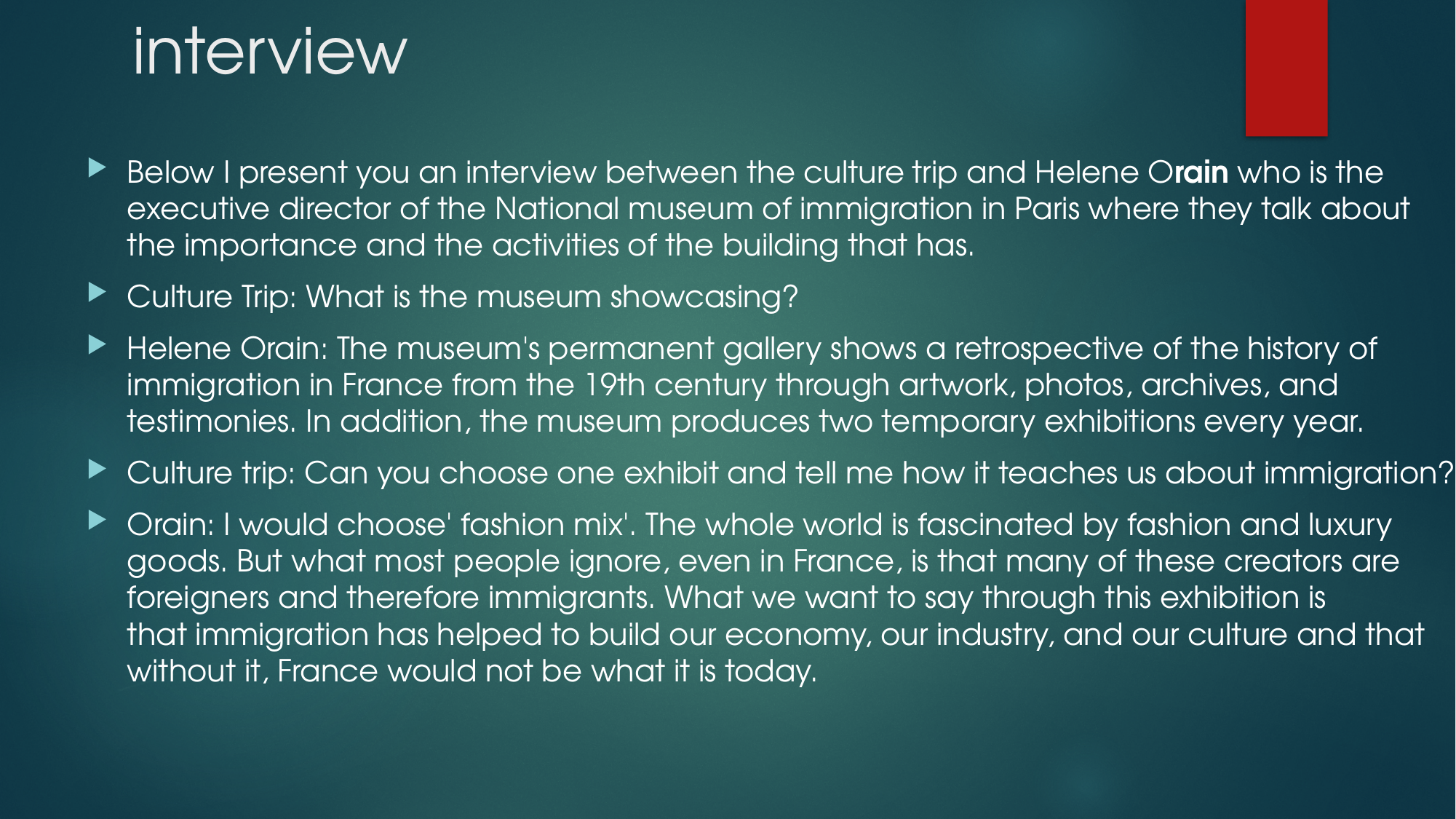

# interview
Below I present you an interview between the culture trip and Helene Orain who is the executive director of the National museum of immigration in Paris where they talk about the importance and the activities of the building that has.
Culture Trip: What is the museum showcasing?
Helene Orain: The museum's permanent gallery shows a retrospective of the history of  immigration in France from the 19th century through artwork, photos, archives, and testimonies. In addition, the museum produces two temporary exhibitions every year.
Culture trip: Can you choose one exhibit and tell me how it teaches us about immigration?
Orain: I would choose' fashion mix'. The whole world is fascinated by fashion and luxury goods. But what most people ignore, even in France, is that many of these creators are foreigners and therefore immigrants. What we want to say through this exhibition is that immigration has helped to build our economy, our industry, and our culture and that without it, France would not be what it is today.